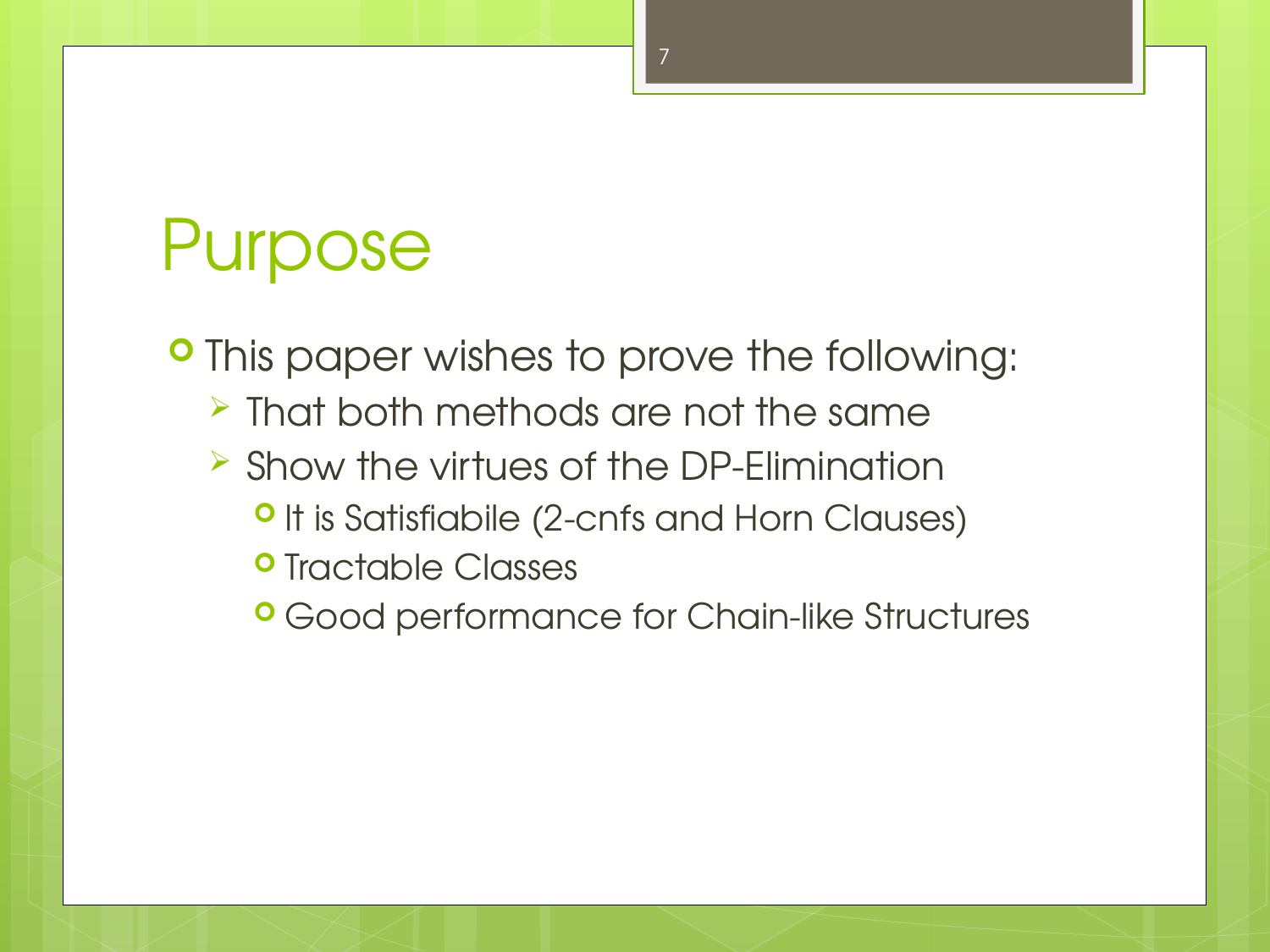

7
# Purpose
This paper wishes to prove the following:
That both methods are not the same
Show the virtues of the DP-Elimination
It is Satisfiabile (2-cnfs and Horn Clauses)
Tractable Classes
Good performance for Chain-like Structures